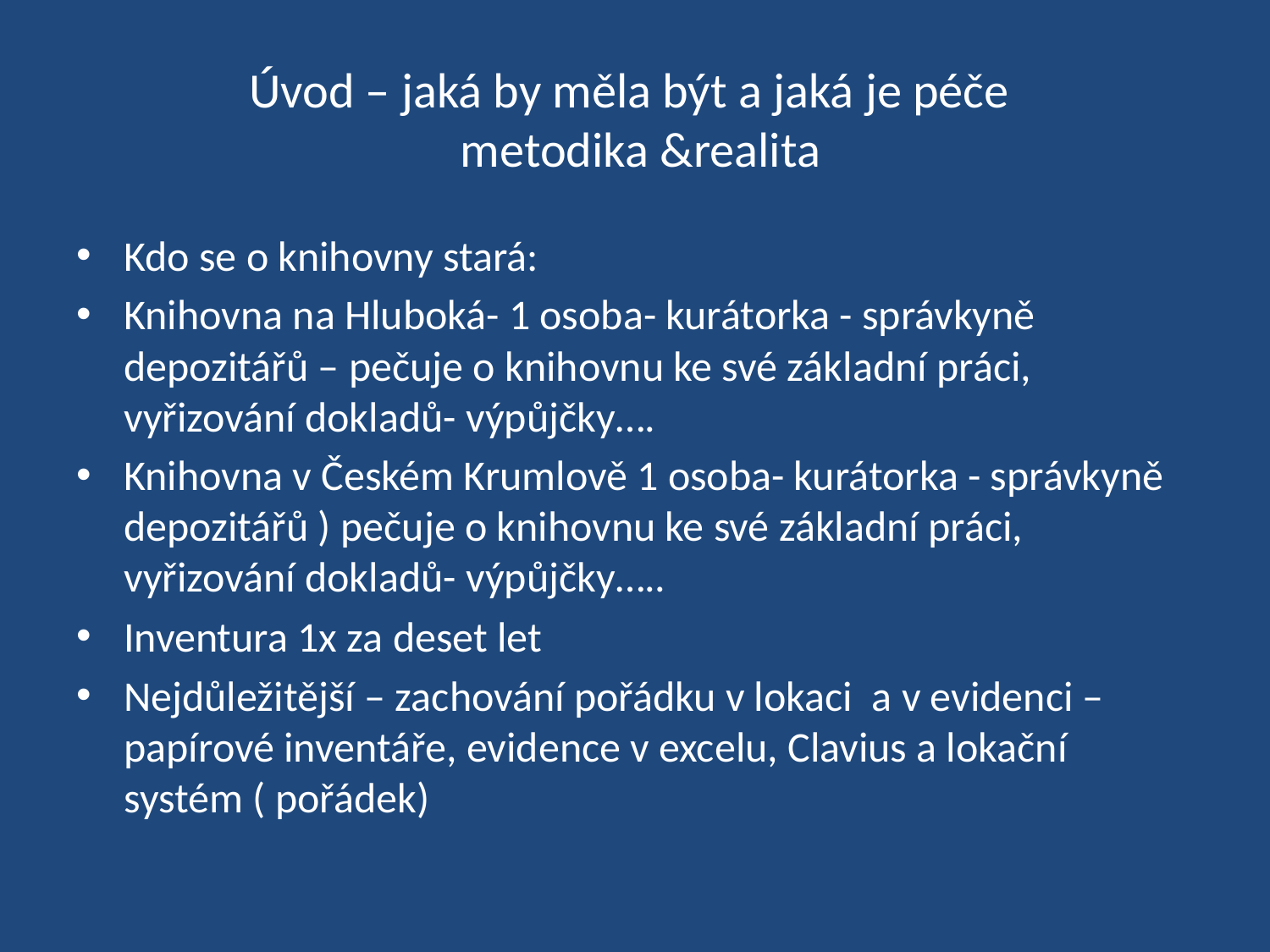

# Úvod – jaká by měla být a jaká je péče metodika &realita
Kdo se o knihovny stará:
Knihovna na Hluboká- 1 osoba- kurátorka - správkyně depozitářů – pečuje o knihovnu ke své základní práci, vyřizování dokladů- výpůjčky….
Knihovna v Českém Krumlově 1 osoba- kurátorka - správkyně depozitářů ) pečuje o knihovnu ke své základní práci, vyřizování dokladů- výpůjčky…..
Inventura 1x za deset let
Nejdůležitější – zachování pořádku v lokaci  a v evidenci – papírové inventáře, evidence v excelu, Clavius a lokační systém ( pořádek)